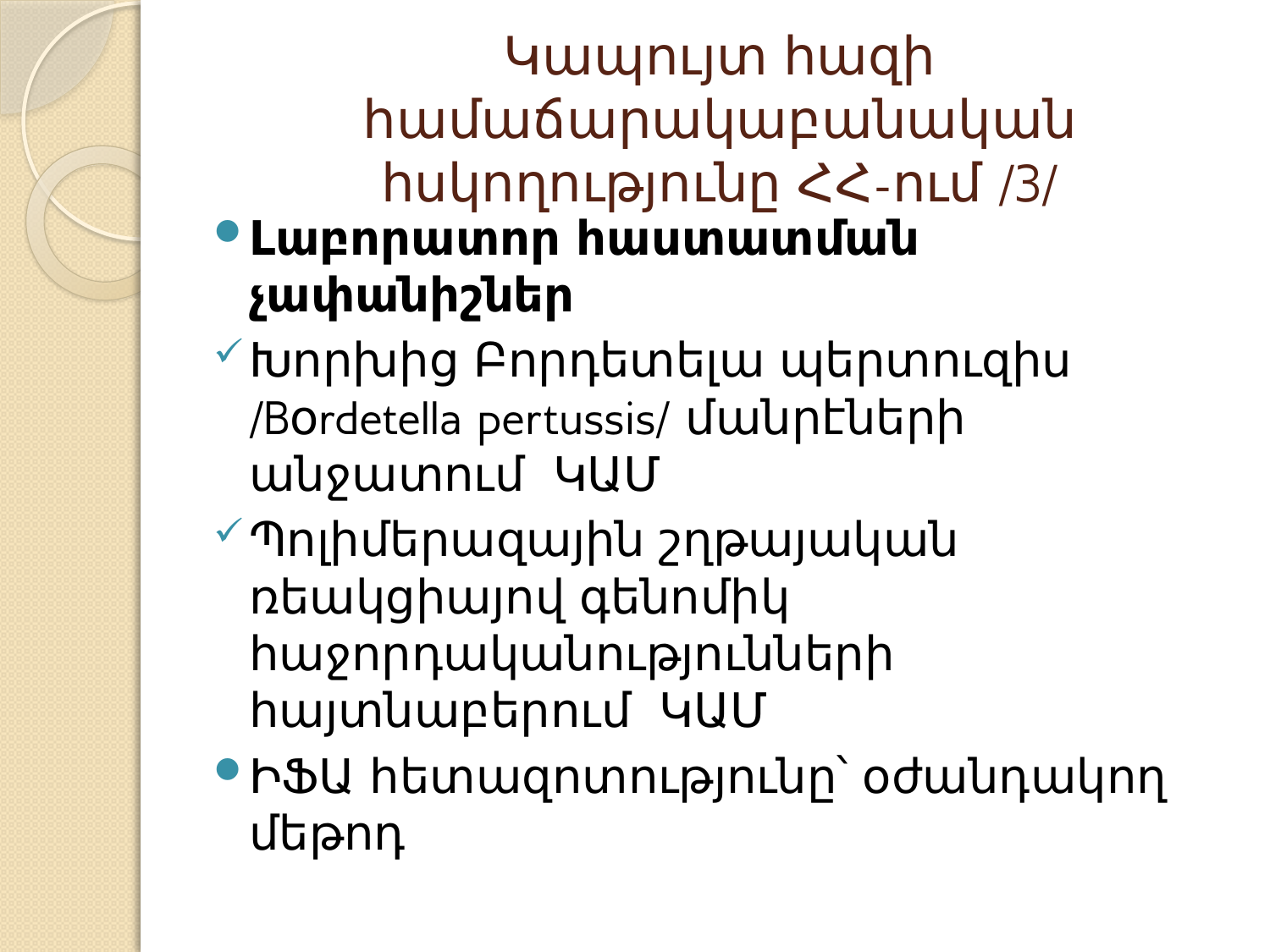

# Կապույտ հազի համաճարակաբանական հսկողությունը ՀՀ-ում /3/
Լաբորատոր հաստատման չափանիշներ
Խորխից Բորդետելա պերտուզիս /Bօrdetella pertussis/ մանրէների անջատում  ԿԱՄ
Պոլիմերազային շղթայական ռեակցիայով գենոմիկ հաջորդականությունների հայտնաբերում  ԿԱՄ
ԻՖԱ հետազոտությունը՝ օժանդակող մեթոդ